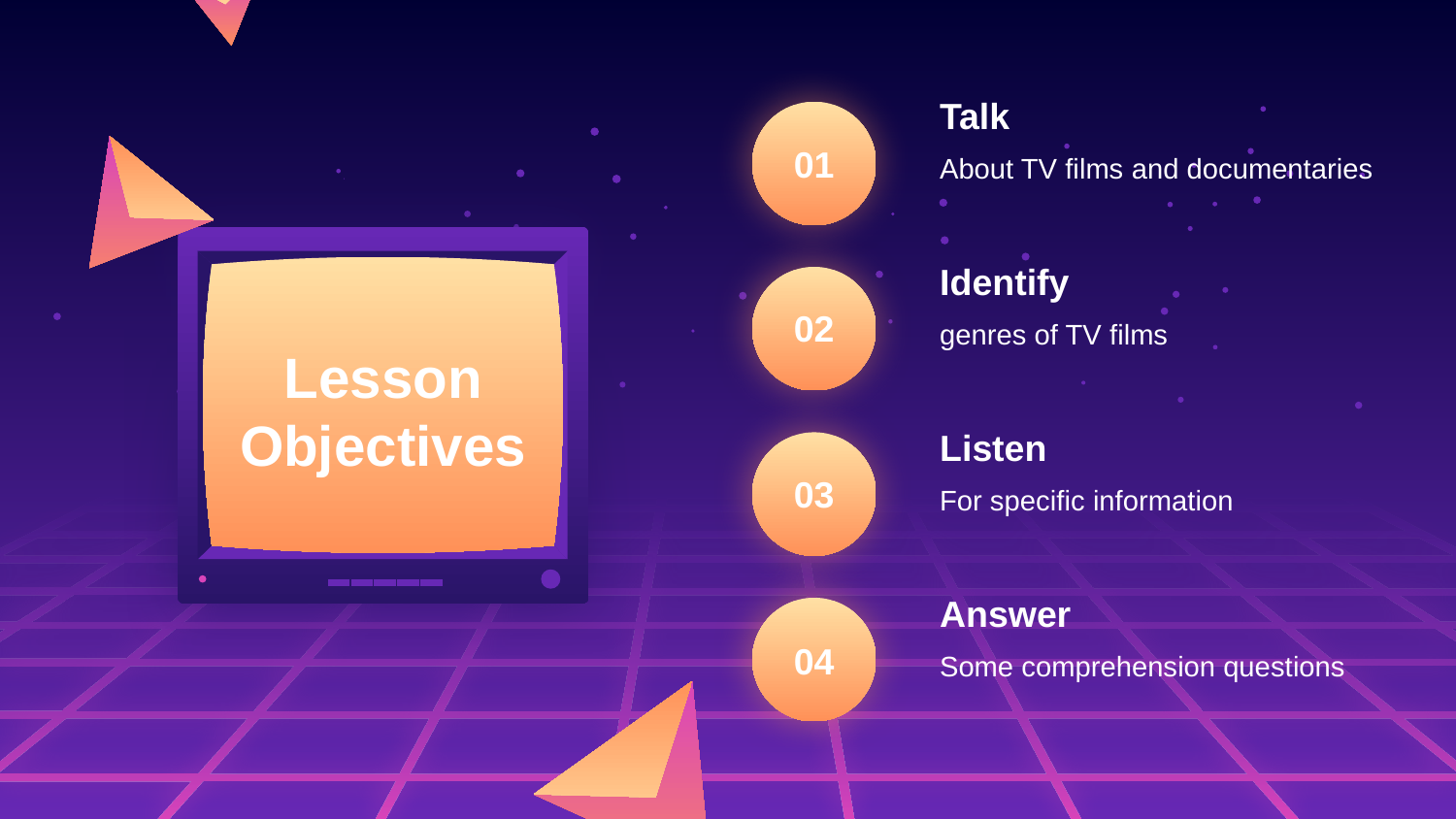

Talk

# 01
About TV films and documentaries

Identify

02
genres of TV films
Lesson
Objectives
Listen

03
For specific information
Answer

04
Some comprehension questions